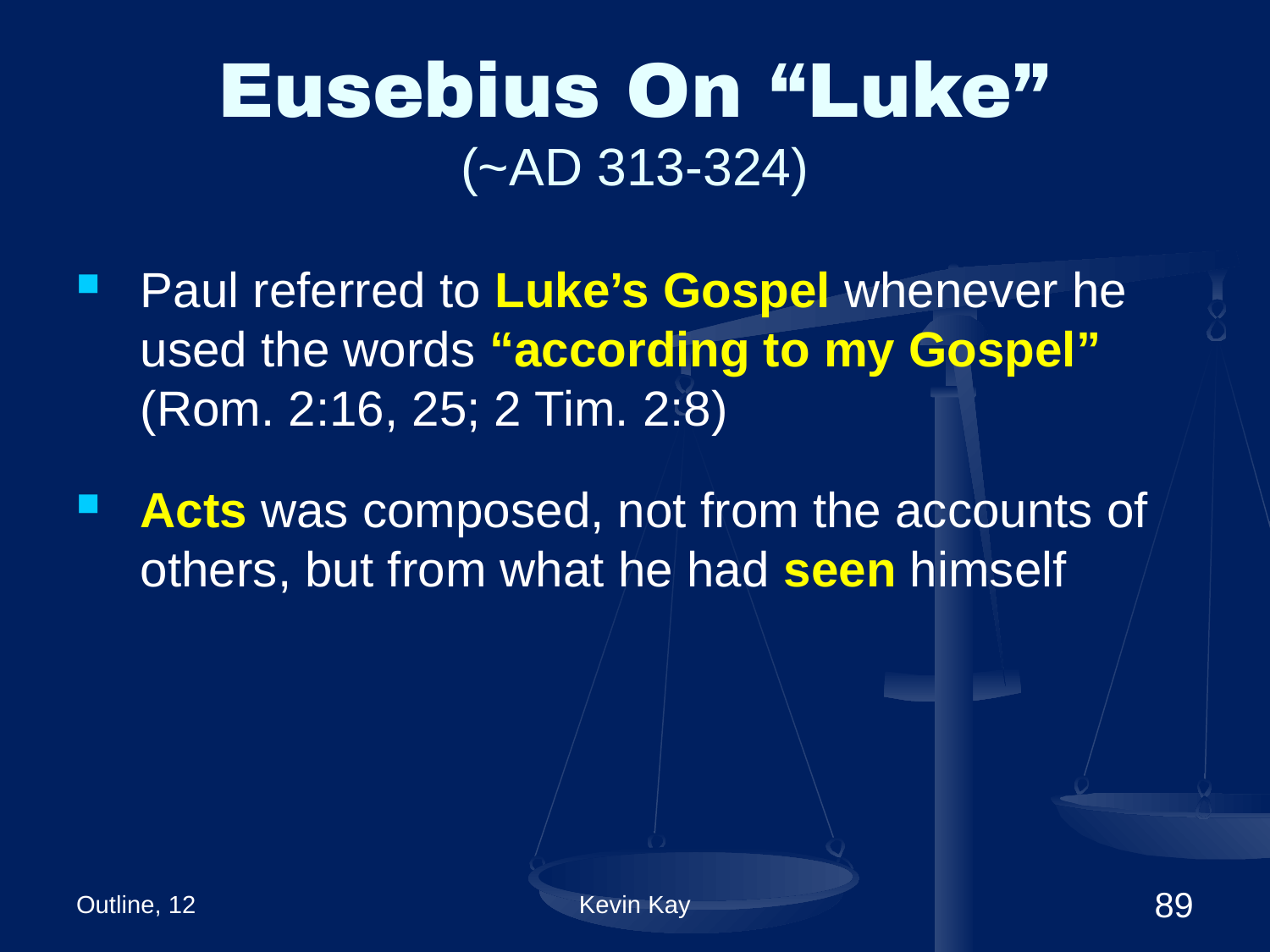

# Eusebius On “Luke” (~AD 313-324)
Paul referred to Luke’s Gospel whenever he used the words “according to my Gospel” (Rom. 2:16, 25; 2 Tim. 2:8)
Acts was composed, not from the accounts of others, but from what he had seen himself

Outline, 12
Kevin Kay
89